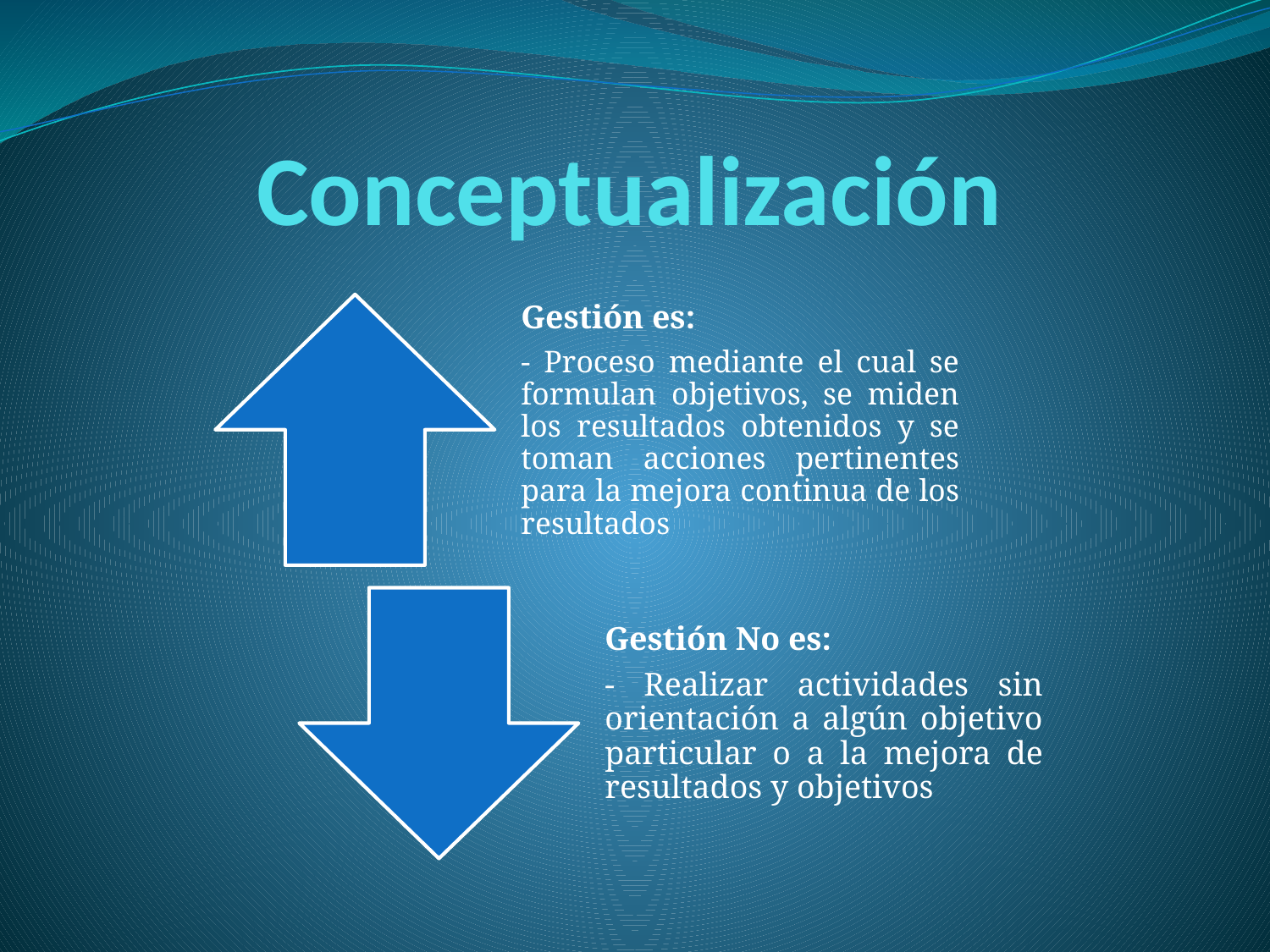

Conceptualización
Gestión es:
- Proceso mediante el cual se formulan objetivos, se miden los resultados obtenidos y se toman acciones pertinentes para la mejora continua de los resultados
Gestión No es:
- Realizar actividades sin orientación a algún objetivo particular o a la mejora de resultados y objetivos